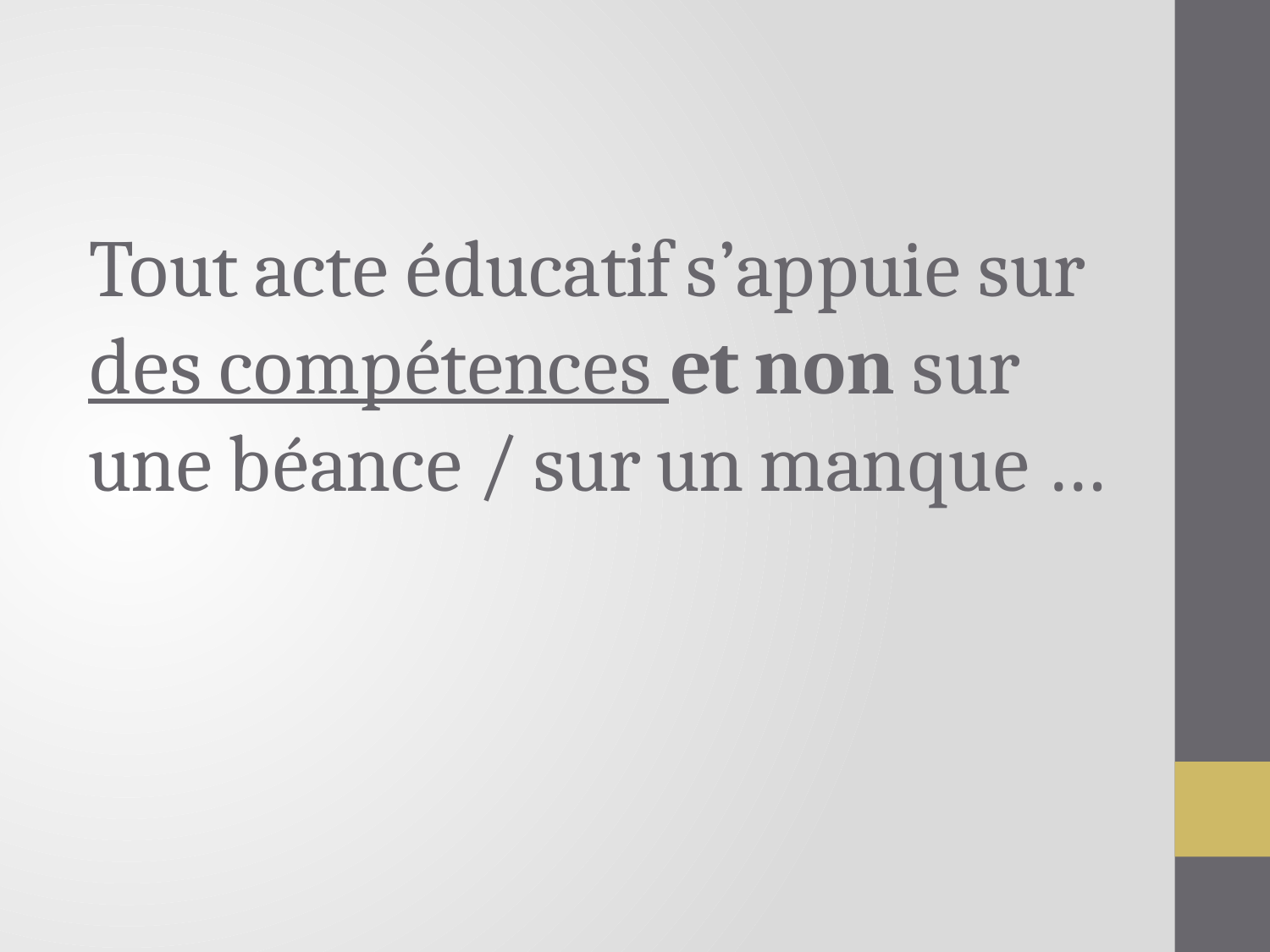

# Tout acte éducatif s’appuie sur des compétences et non sur une béance / sur un manque …